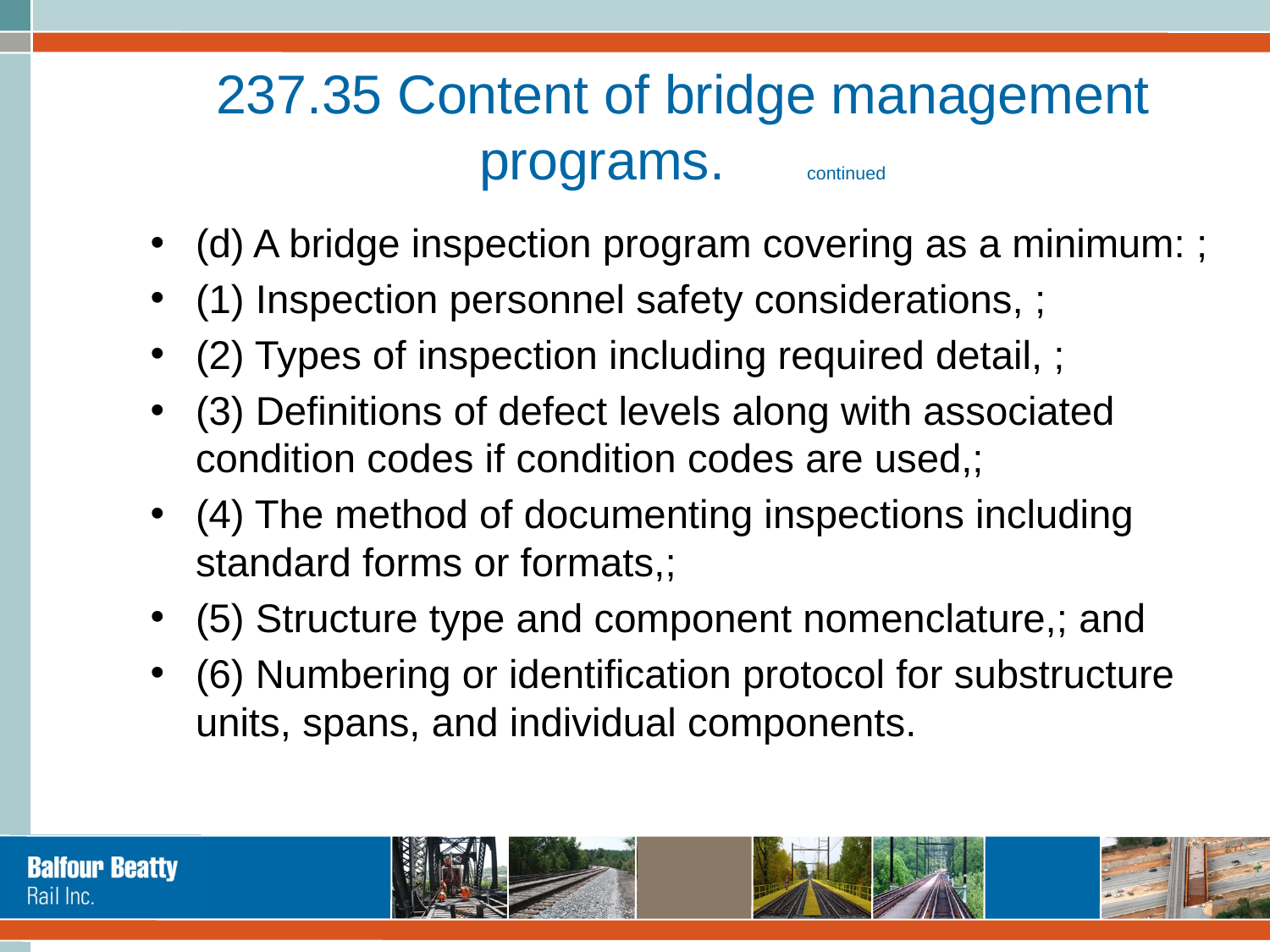

# 237.35 Content of bridge management programs.		continued
(d) A bridge inspection program covering as a minimum: ;
(1) Inspection personnel safety considerations, ;
(2) Types of inspection including required detail, ;
(3) Definitions of defect levels along with associated condition codes if condition codes are used,;
(4) The method of documenting inspections including standard forms or formats,;
(5) Structure type and component nomenclature,; and
(6) Numbering or identification protocol for substructure units, spans, and individual components.